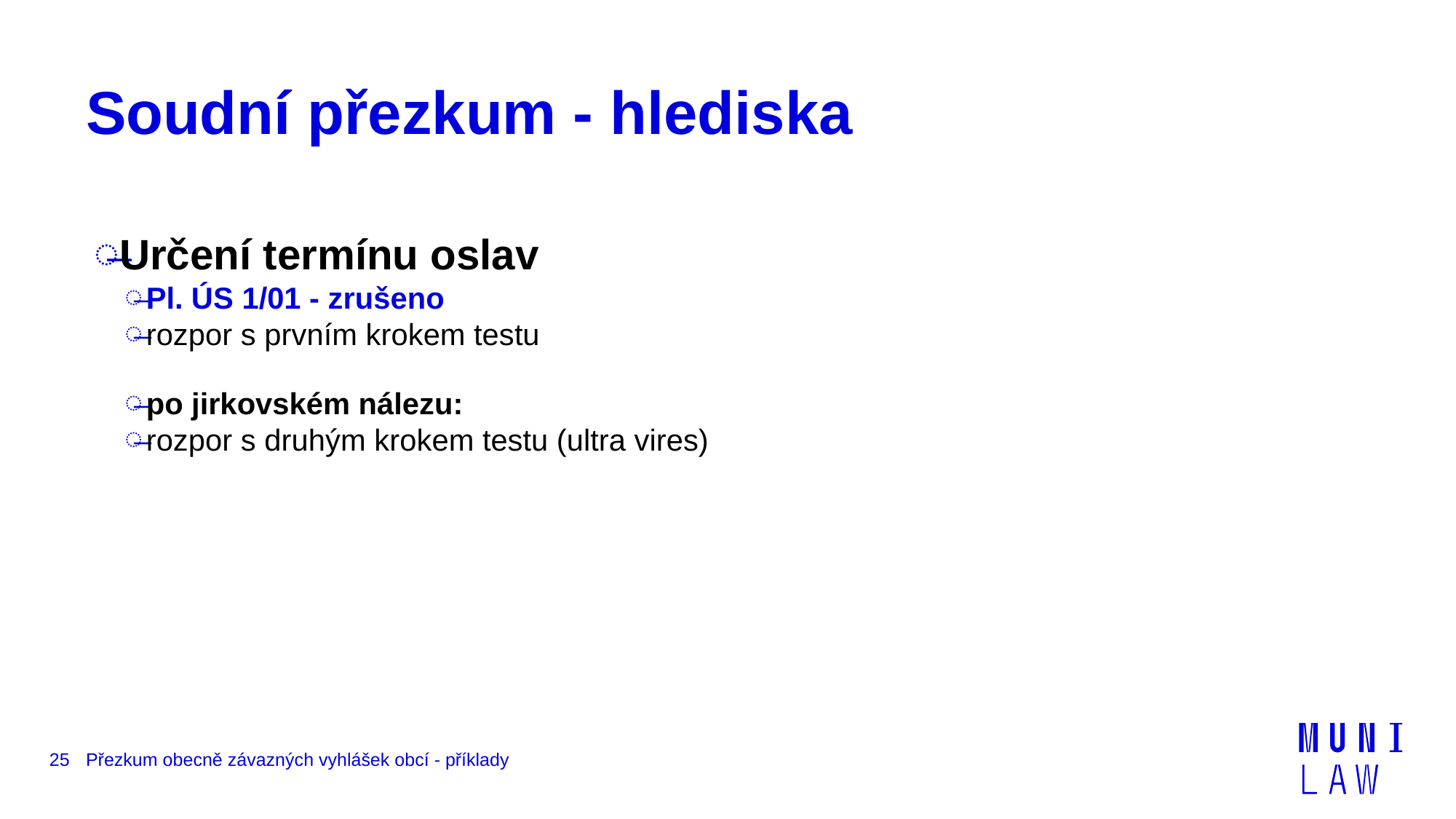

# Soudní přezkum - hlediska
Určení termínu oslav
Pl. ÚS 1/01 - zrušeno
rozpor s prvním krokem testu
po jirkovském nálezu:
rozpor s druhým krokem testu (ultra vires)

25
Přezkum obecně závazných vyhlášek obcí - příklady